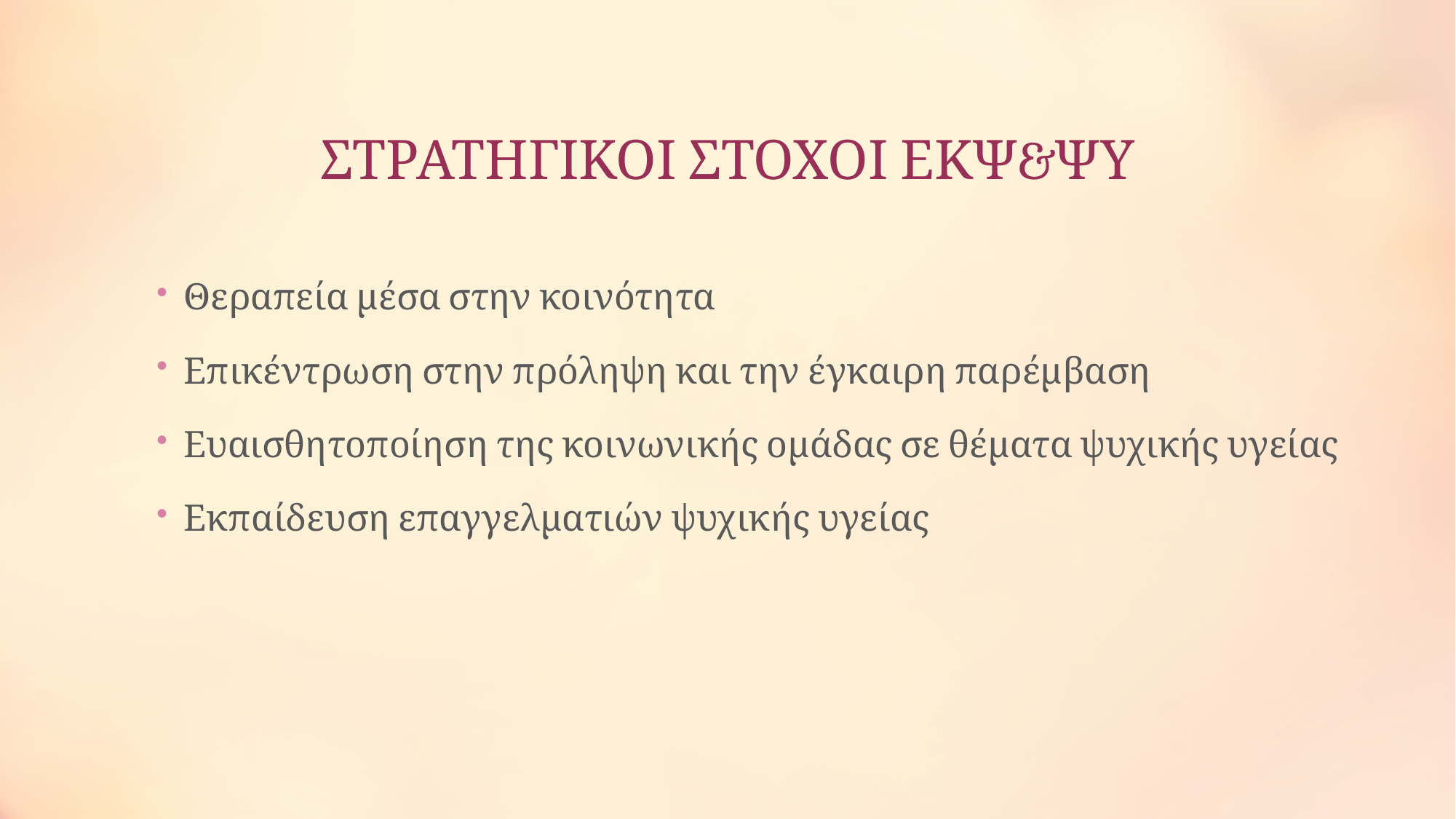

# ΣΤΡΑΤΗΓΙΚΟΙ ΣΤΟΧΟΙ ΕΚΨ&ΨΥ
Θεραπεία μέσα στην κοινότητα
Επικέντρωση στην πρόληψη και την έγκαιρη παρέμβαση
Ευαισθητοποίηση της κοινωνικής ομάδας σε θέματα ψυχικής υγείας
Εκπαίδευση επαγγελματιών ψυχικής υγείας